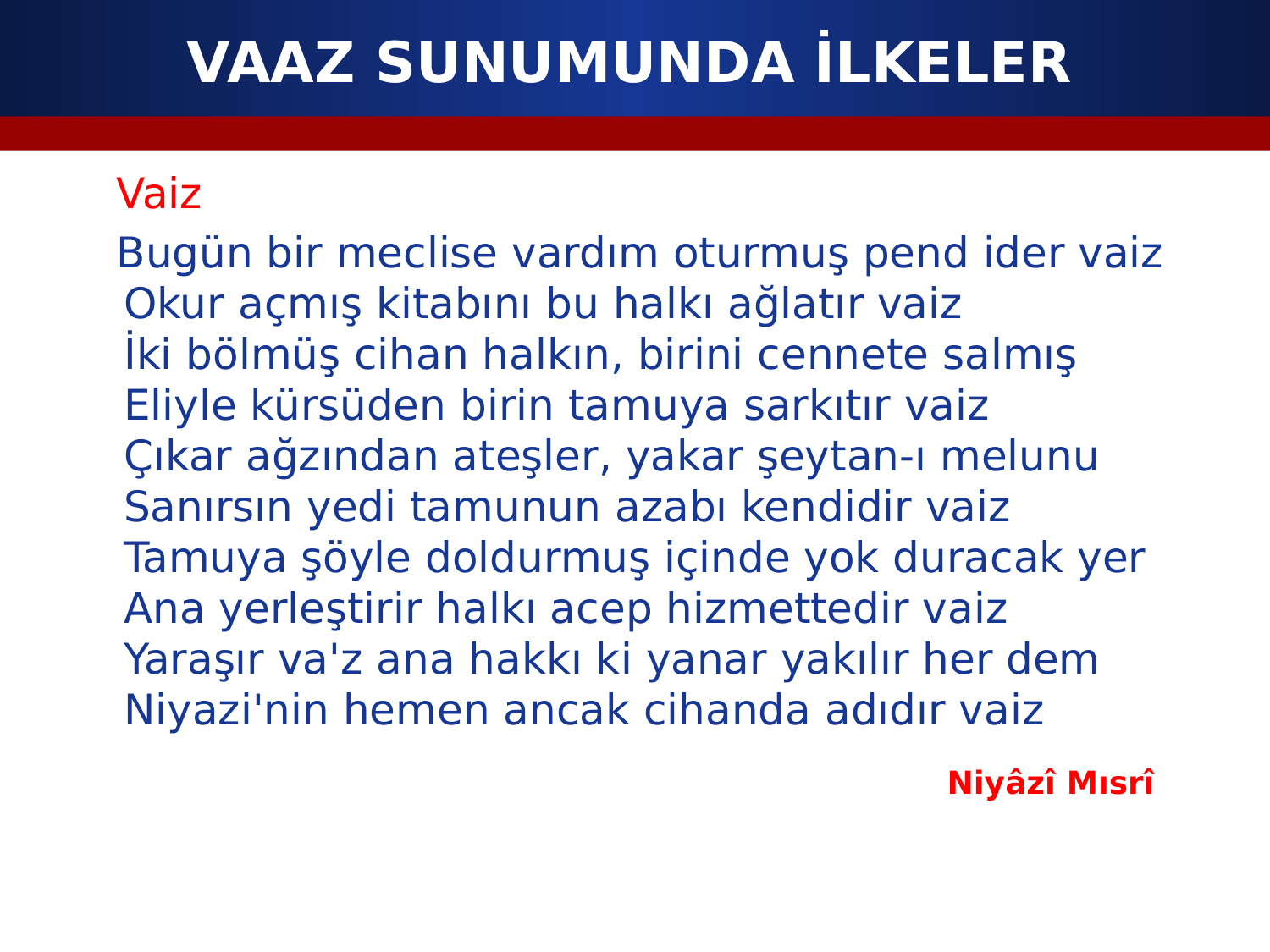

# VAAZ SUNUMUNDA İLKELER

   Vaiz
   Bugün bir meclise vardım oturmuş pend ider vaiz
Okur açmış kitabını bu halkı ağlatır vaiz
İki bölmüş cihan halkın, birini cennete salmış
Eliyle kürsüden birin tamuya sarkıtır vaiz
Çıkar ağzından ateşler, yakar şeytan-ı melunu
Sanırsın yedi tamunun azabı kendidir vaiz
Tamuya şöyle doldurmuş içinde yok duracak yer
Ana yerleştirir halkı acep hizmettedir vaiz
Yaraşır va'z ana hakkı ki yanar yakılır her dem
Niyazi'nin hemen ancak cihanda adıdır vaiz

Niyâzî Mısrî